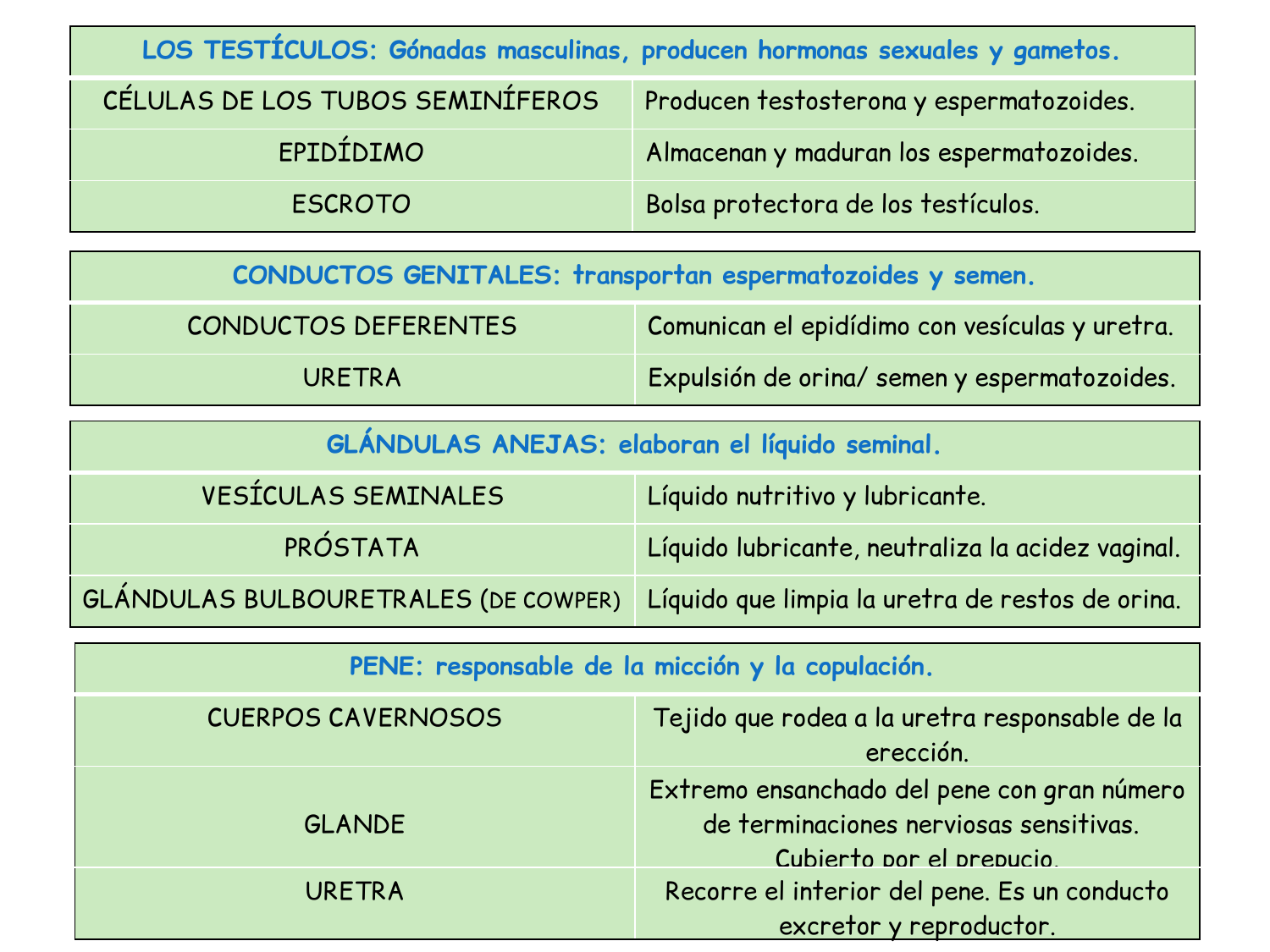

| LOS TESTÍCULOS: Gónadas masculinas, producen hormonas sexuales y gametos. |  |
| --- | --- |
| CÉLULAS DE LOS TUBOS SEMINÍFEROS | Producen testosterona y espermatozoides. |
| EPIDÍDIMO | Almacenan y maduran los espermatozoides. |
| ESCROTO | Bolsa protectora de los testículos. |
| CONDUCTOS GENITALES: transportan espermatozoides y semen. |  |
| --- | --- |
| CONDUCTOS DEFERENTES | Comunican el epidídimo con vesículas y uretra. |
| URETRA | Expulsión de orina/ semen y espermatozoides. |
| GLÁNDULAS ANEJAS: elaboran el líquido seminal. |  |
| --- | --- |
| VESÍCULAS SEMINALES | Líquido nutritivo y lubricante. |
| PRÓSTATA | Líquido lubricante, neutraliza la acidez vaginal. |
| GLÁNDULAS BULBOURETRALES (DE COWPER) | Líquido que limpia la uretra de restos de orina. |
| PENE: responsable de la micción y la copulación. |  |
| --- | --- |
| CUERPOS CAVERNOSOS | Tejido que rodea a la uretra responsable de la erección. |
| GLANDE | Extremo ensanchado del pene con gran número de terminaciones nerviosas sensitivas. Cubierto por el prepucio. |
| URETRA | Recorre el interior del pene. Es un conducto excretor y reproductor. |